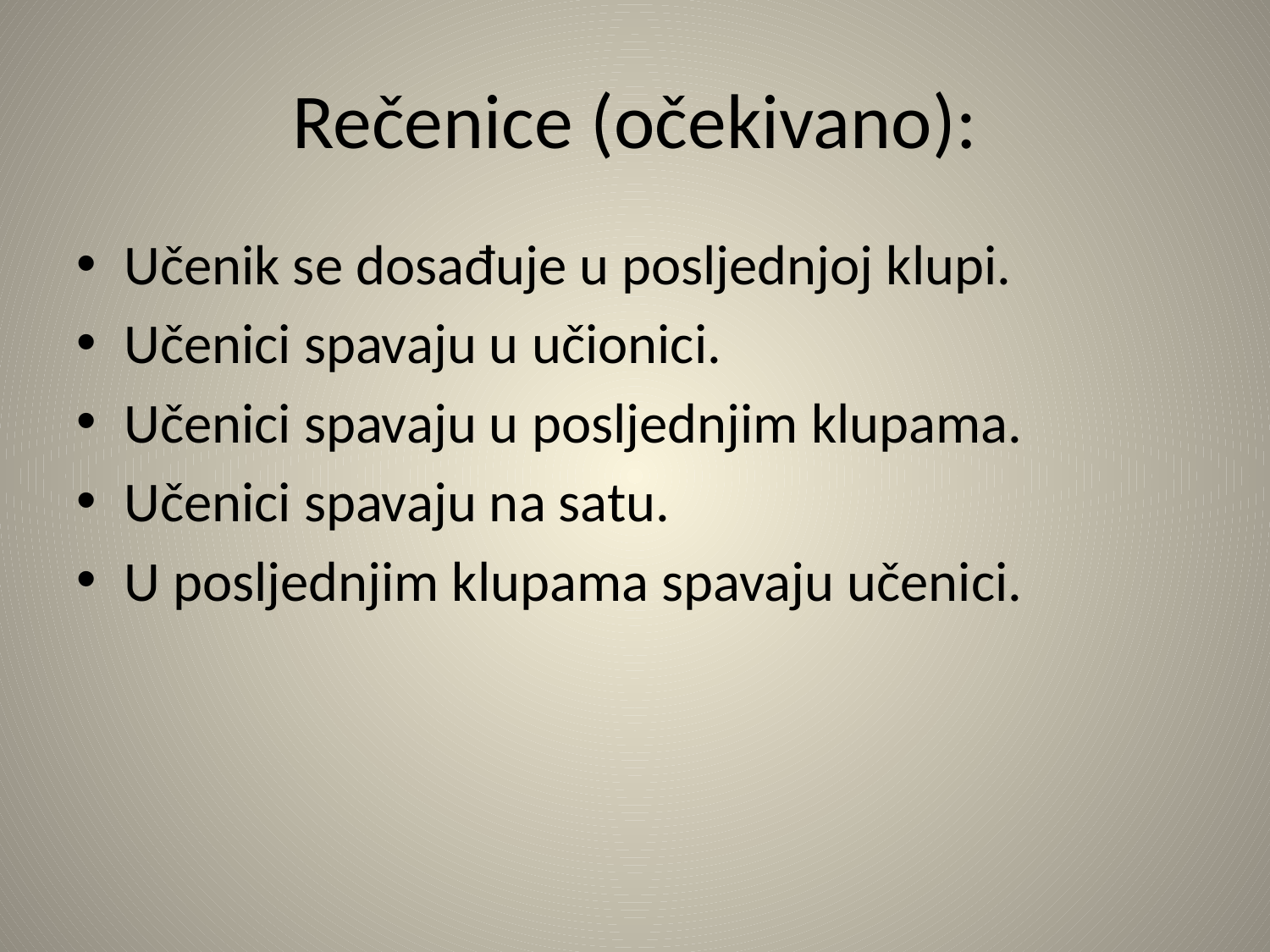

# Rečenice (očekivano):
Učenik se dosađuje u posljednjoj klupi.
Učenici spavaju u učionici.
Učenici spavaju u posljednjim klupama.
Učenici spavaju na satu.
U posljednjim klupama spavaju učenici.